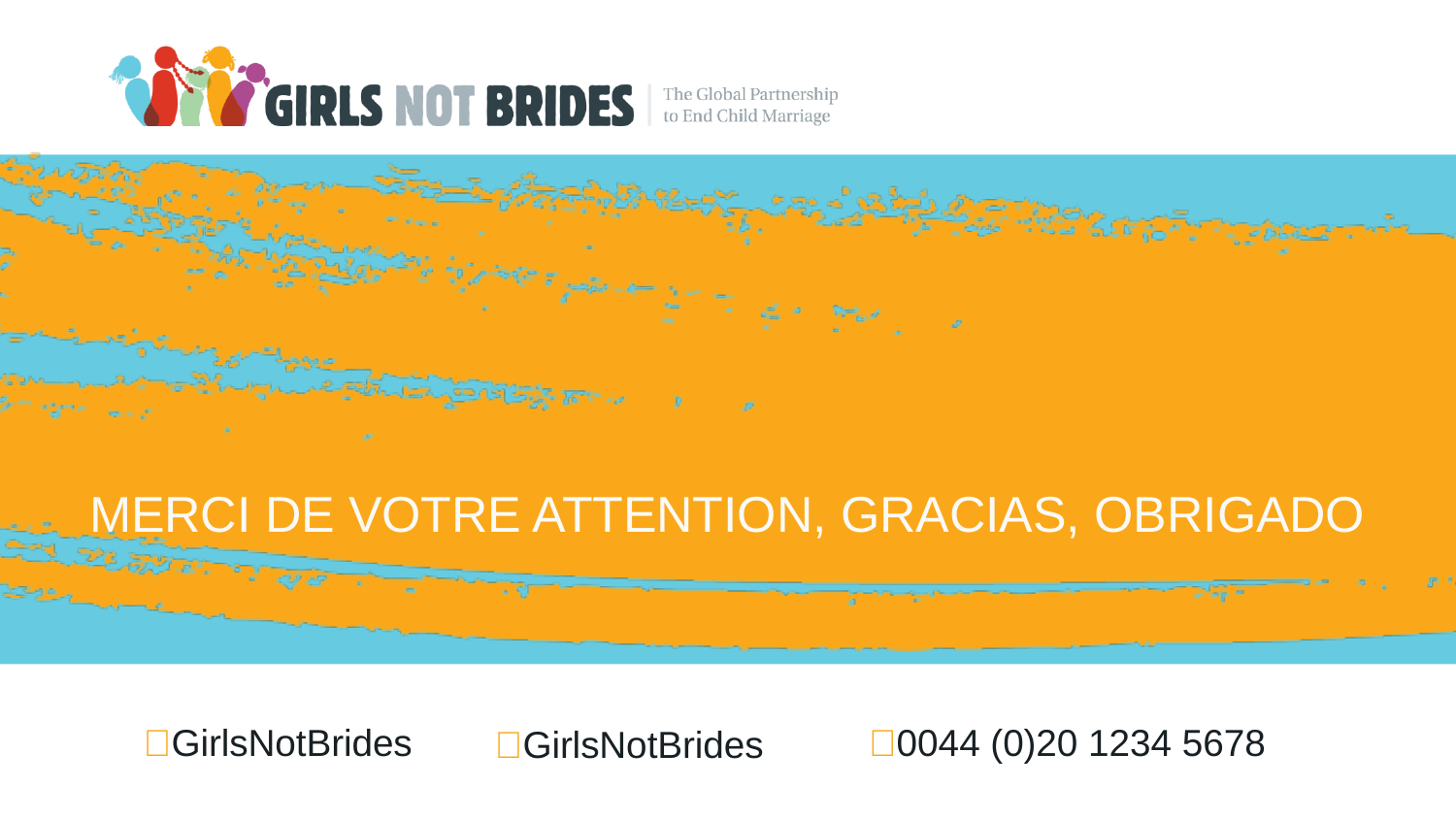

#
Merci de votre attention, Gracias, Obrigado